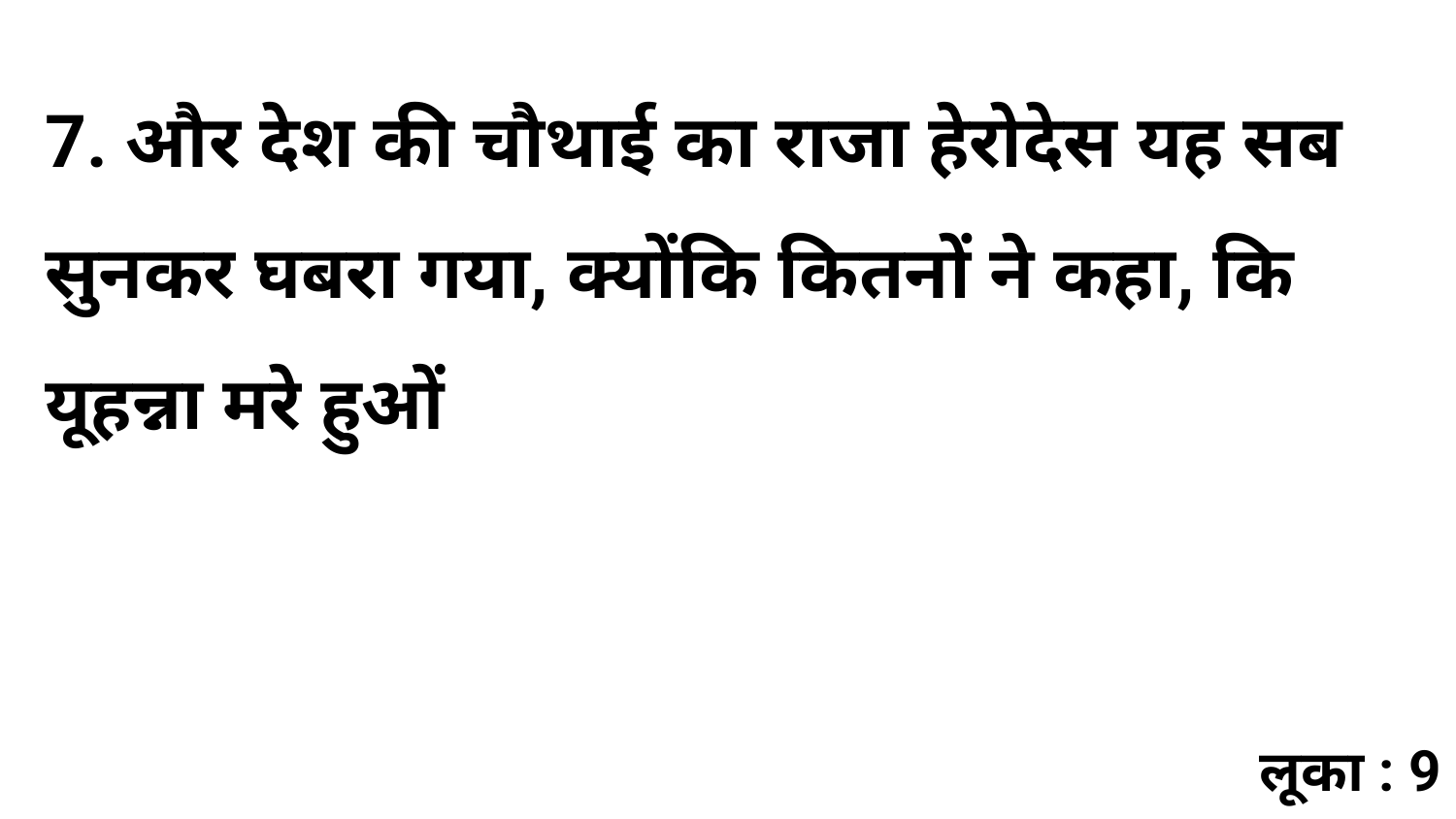

7. और देश की चौथाई का राजा हेरोदेस यह सब सुनकर घबरा गया, क्योंकि कितनों ने कहा, कि यूहन्ना मरे हुओं
लूका : 9